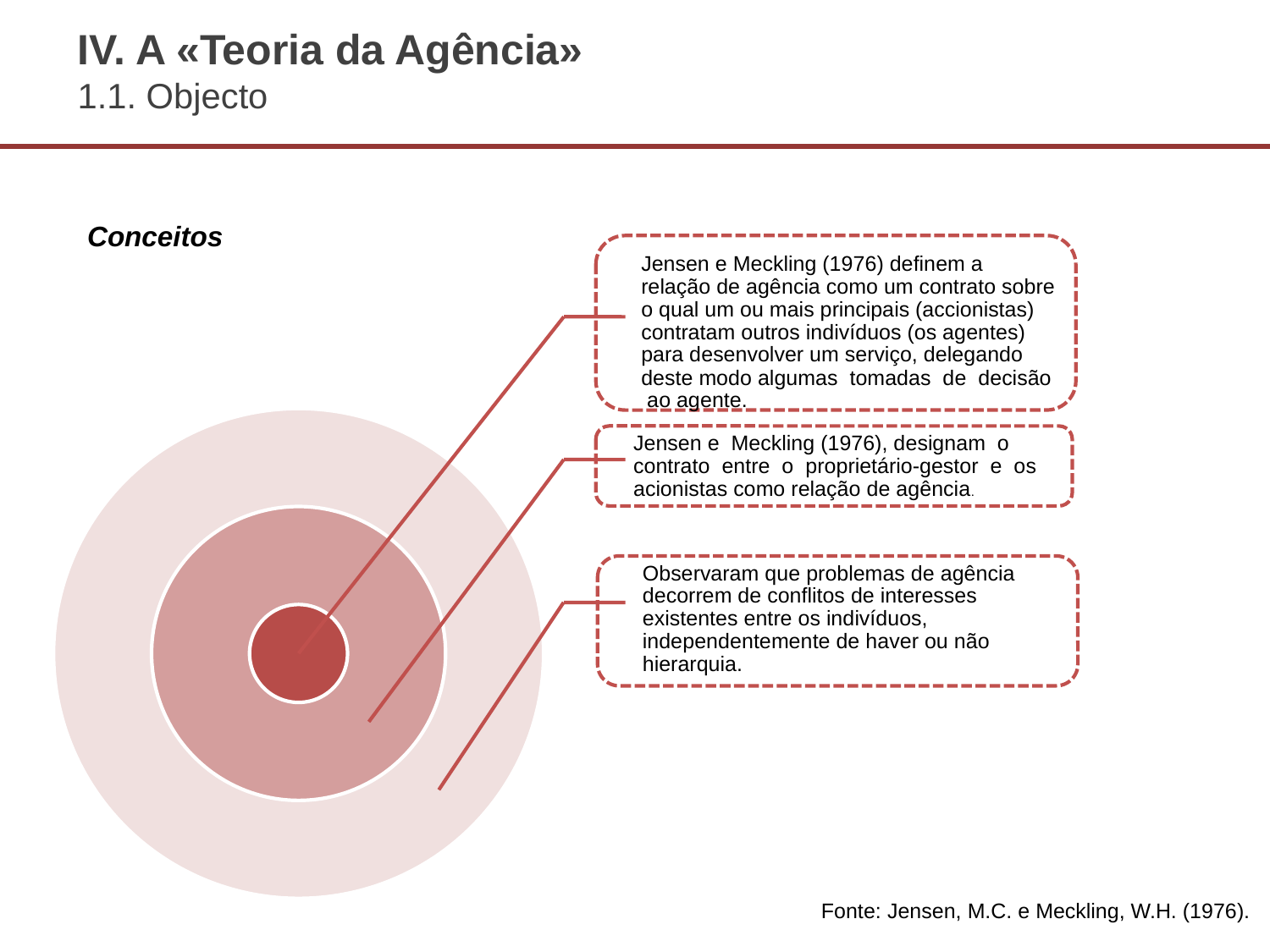

# IV. A «Teoria da Agência» 1.1. Objecto
Conceitos

Observaram que problemas de agência decorrem de conflitos de interesses existentes entre os indivíduos,  independentemente de haver ou não hierarquia.
Jensen e  Meckling (1976), designam  o  contrato  entre  o  proprietário-gestor  e  os  acionistas como relação de agência.
Jensen e Meckling (1976) definem a relação de agência como um contrato sobre o qual um ou mais principais (accionistas) contratam outros indivíduos (os agentes) para desenvolver um serviço, delegando deste modo algumas  tomadas  de  decisão  ao agente.

Fonte: Jensen, M.C. e Meckling, W.H. (1976).